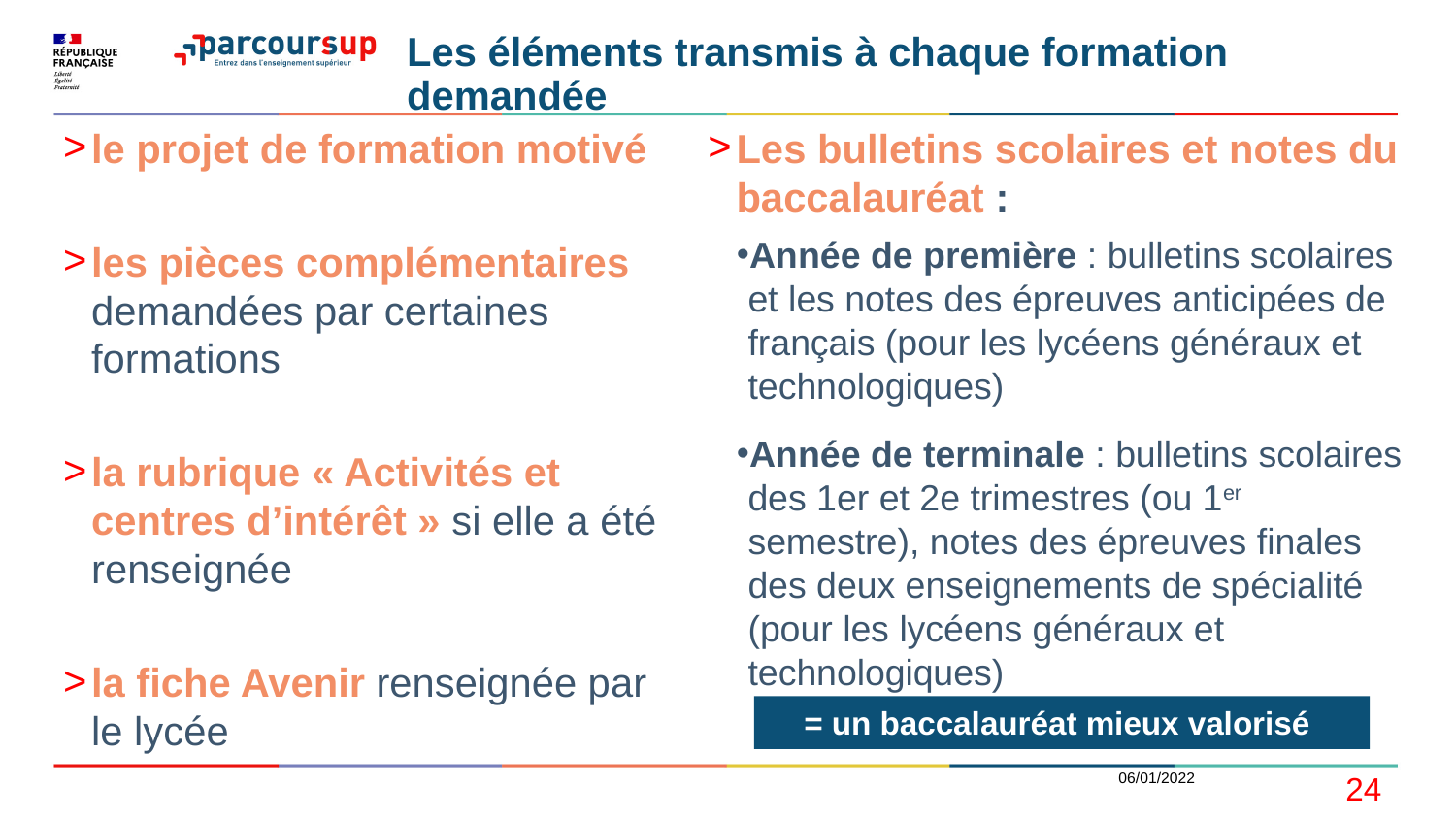

# Les éléments transmis à chaque formation demandée
le projet de formation motivé

les pièces complémentaires demandées par certaines formations

la rubrique « Activités et centres d’intérêt » si elle a été renseignée

la fiche Avenir renseignée par le lycée

Les bulletins scolaires et notes du baccalauréat :
Année de première : bulletins scolaires et les notes des épreuves anticipées de français (pour les lycéens généraux et technologiques)
Année de terminale : bulletins scolaires des 1er et 2e trimestres (ou 1er semestre), notes des épreuves finales des deux enseignements de spécialité (pour les lycéens généraux et technologiques)

= un baccalauréat mieux valorisé
06/01/2022
24